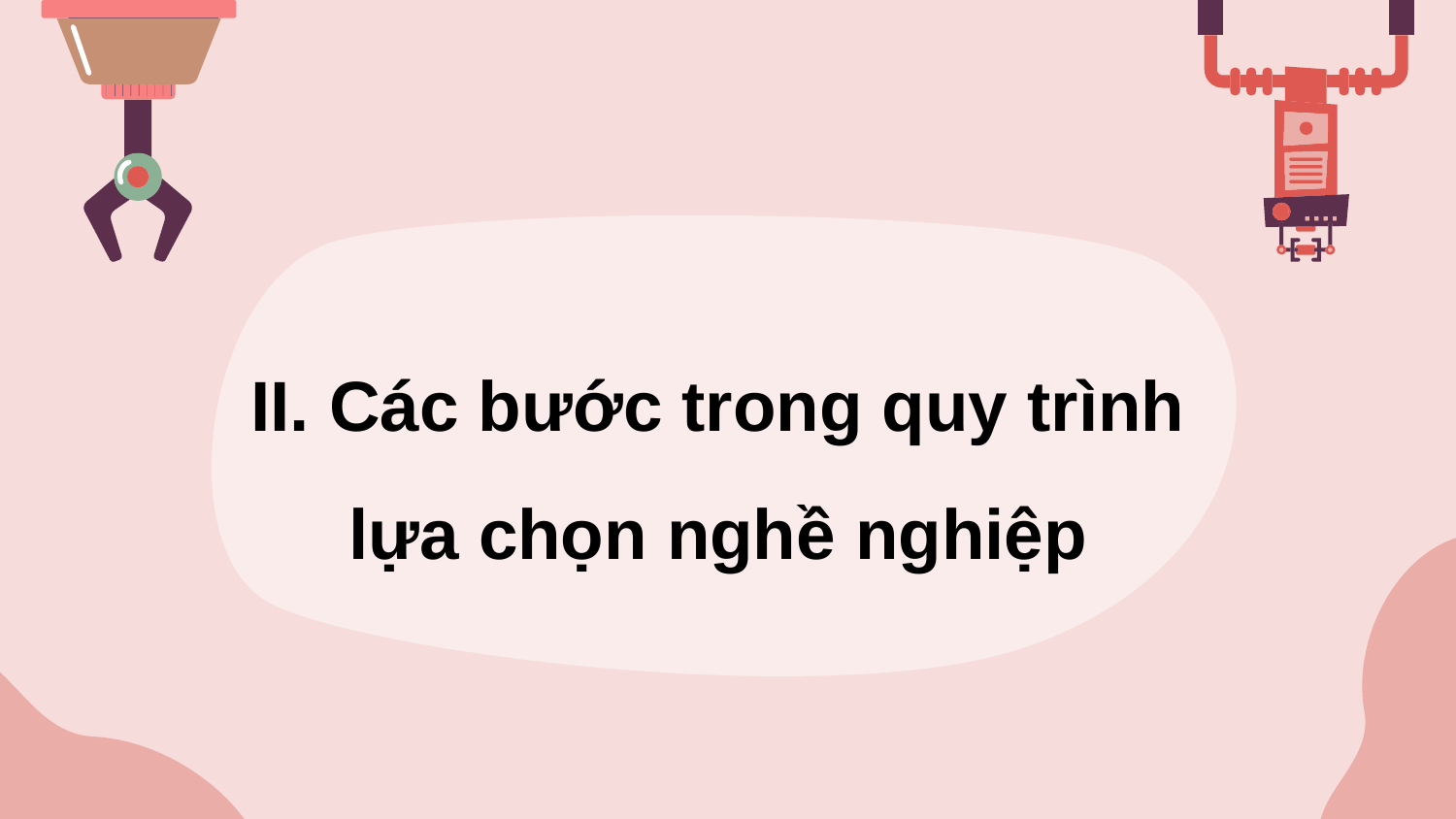

II. Các bước trong quy trình
lựa chọn nghề nghiệp